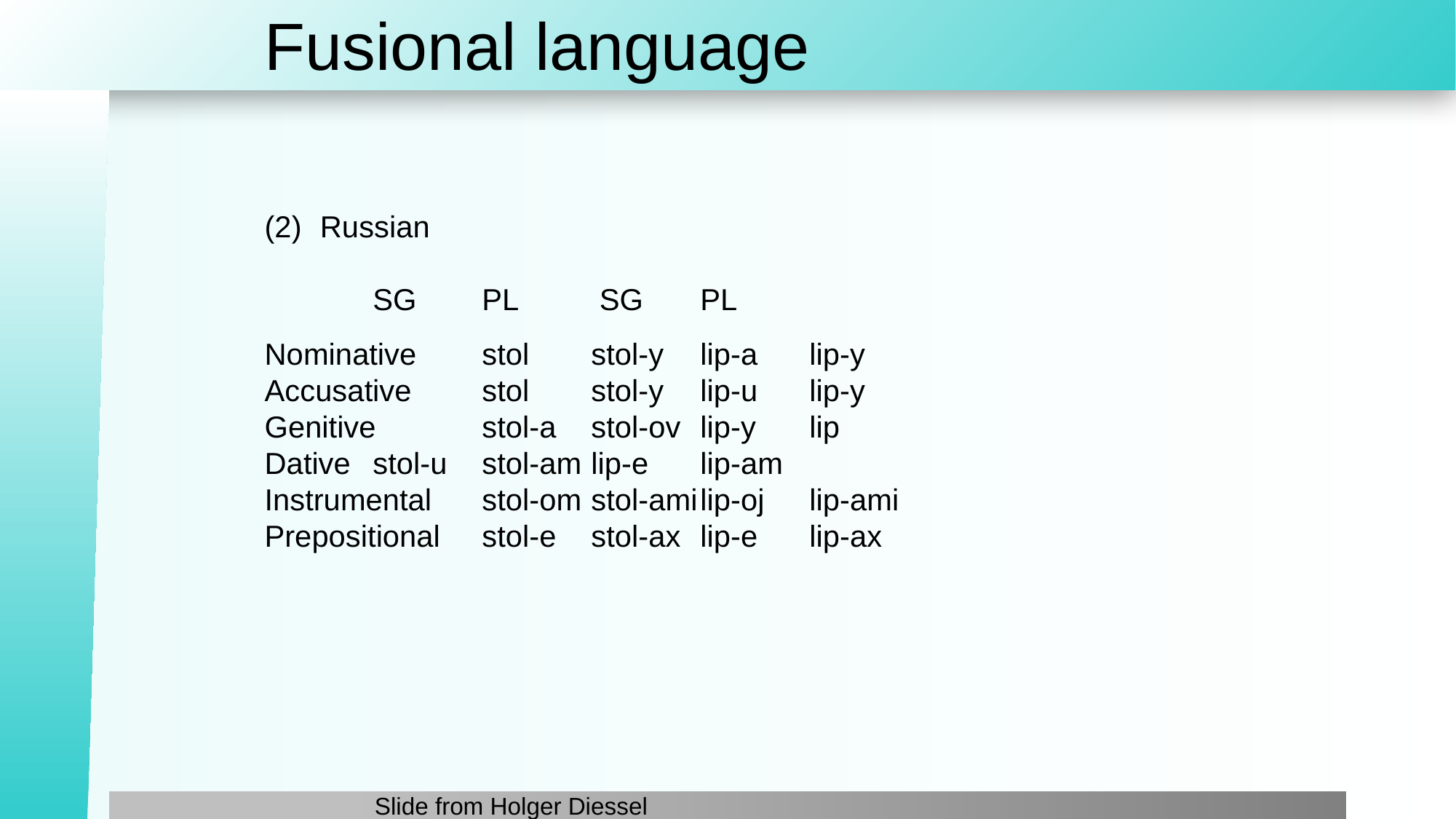

# Fusional language
(2)	Russian

	SG	PL	 SG	PL

Nominative	stol	stol-y	lip-a	lip-y
Accusative	stol	stol-y	lip-u	lip-y
Genitive	stol-a	stol-ov	lip-y	lip
Dative	stol-u	stol-am	lip-e	lip-am
Instrumental	stol-om	stol-ami	lip-oj	lip-ami
Prepositional	stol-e	stol-ax	lip-e	lip-ax
Slide from Holger Diessel